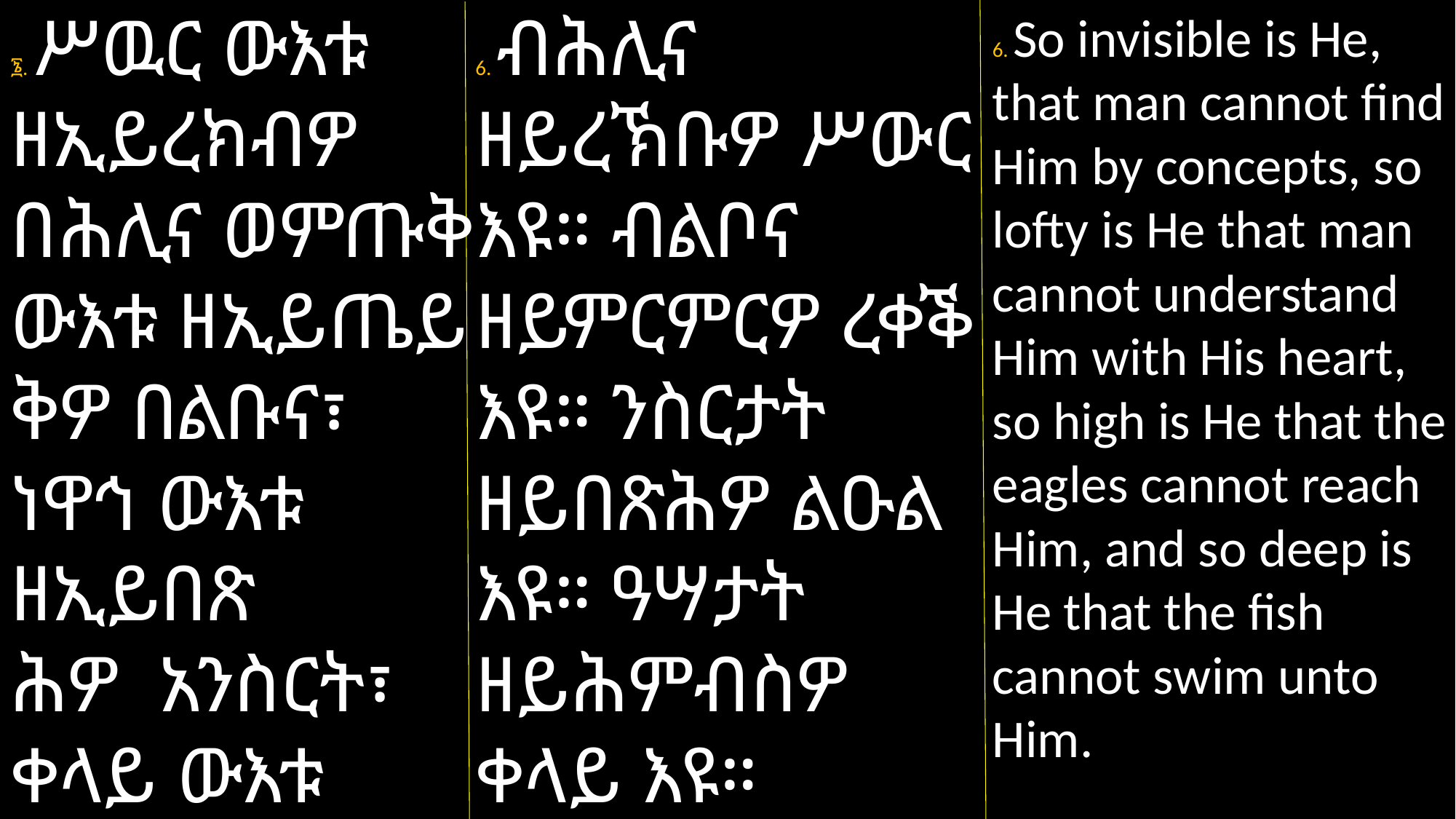

፮. ሥዉር ውእቱ ዘኢይረክብዎ በሕሊና ወምጡቅ ውእቱ ዘኢይጤይ
ቅዎ በልቡና፣ ነዋኅ ውእቱ  ዘኢይበጽ
ሕዎ  አንስርት፣ ቀላይ ውእቱ ዘኢይ
ፀብትዎ ዓሣት።
6. ብሕሊና
ዘይረኽቡዎ ሥውር እዩ። ብልቦና ዘይምርምርዎ ረቀቕ እዩ። ንስርታት ዘይበጽሕዎ ልዑል እዩ። ዓሣታት ዘይሕምብስዎ ቀላይ እዩ።
6. So invisible is He, that man cannot find Him by concepts, so lofty is He that man cannot understand Him with His heart, so high is He that the eagles cannot reach Him, and so deep is He that the fish cannot swim unto Him.